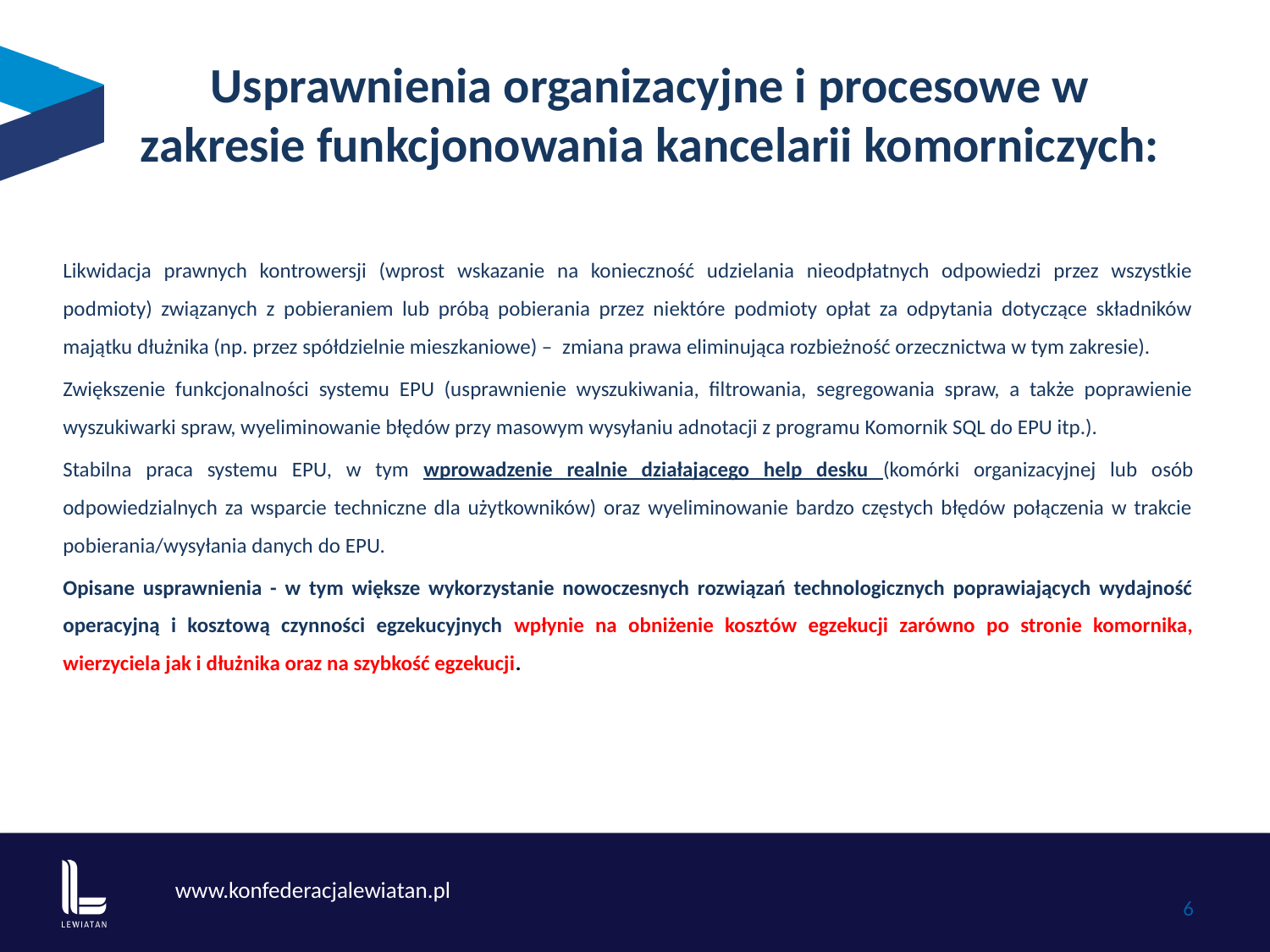

Usprawnienia organizacyjne i procesowe w zakresie funkcjonowania kancelarii komorniczych:
Likwidacja prawnych kontrowersji (wprost wskazanie na konieczność udzielania nieodpłatnych odpowiedzi przez wszystkie podmioty) związanych z pobieraniem lub próbą pobierania przez niektóre podmioty opłat za odpytania dotyczące składników majątku dłużnika (np. przez spółdzielnie mieszkaniowe) –  zmiana prawa eliminująca rozbieżność orzecznictwa w tym zakresie).
Zwiększenie funkcjonalności systemu EPU (usprawnienie wyszukiwania, filtrowania, segregowania spraw, a także poprawienie wyszukiwarki spraw, wyeliminowanie błędów przy masowym wysyłaniu adnotacji z programu Komornik SQL do EPU itp.).
Stabilna praca systemu EPU, w tym wprowadzenie realnie działającego help desku (komórki organizacyjnej lub osób odpowiedzialnych za wsparcie techniczne dla użytkowników) oraz wyeliminowanie bardzo częstych błędów połączenia w trakcie pobierania/wysyłania danych do EPU.
Opisane usprawnienia - w tym większe wykorzystanie nowoczesnych rozwiązań technologicznych poprawiających wydajność operacyjną i kosztową czynności egzekucyjnych wpłynie na obniżenie kosztów egzekucji zarówno po stronie komornika, wierzyciela jak i dłużnika oraz na szybkość egzekucji.

6